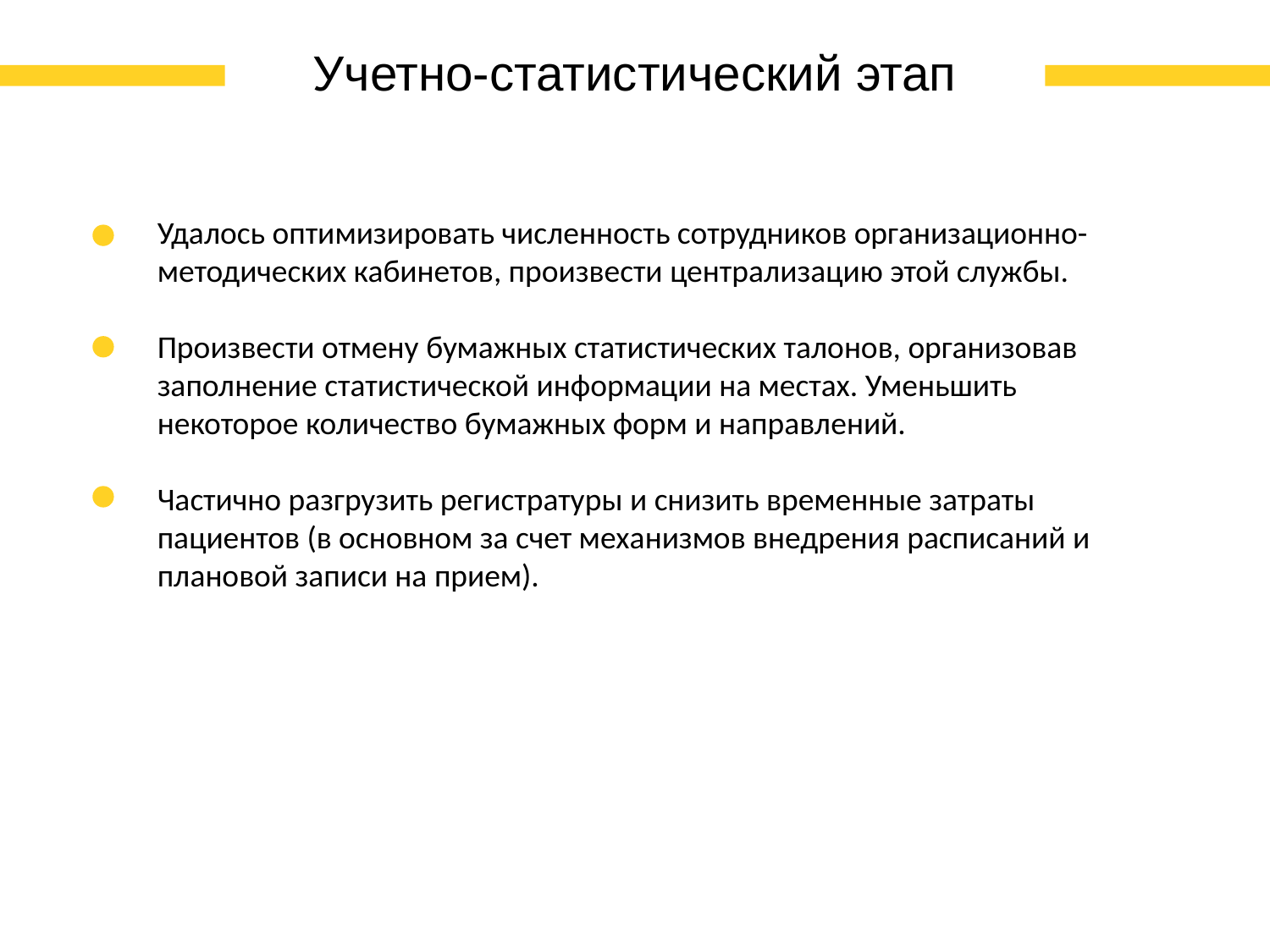

Учетно-статистический этап

Удалось оптимизировать численность сотрудников организационно-методических кабинетов, произвести централизацию этой службы.​

Произвести отмену бумажных статистических талонов, организовав заполнение статистической информации на местах. Уменьшить некоторое количество бумажных форм и направлений.​

Частично разгрузить регистратуры и снизить временные затраты пациентов (в основном за счет механизмов внедрения расписаний и плановой записи на прием).​